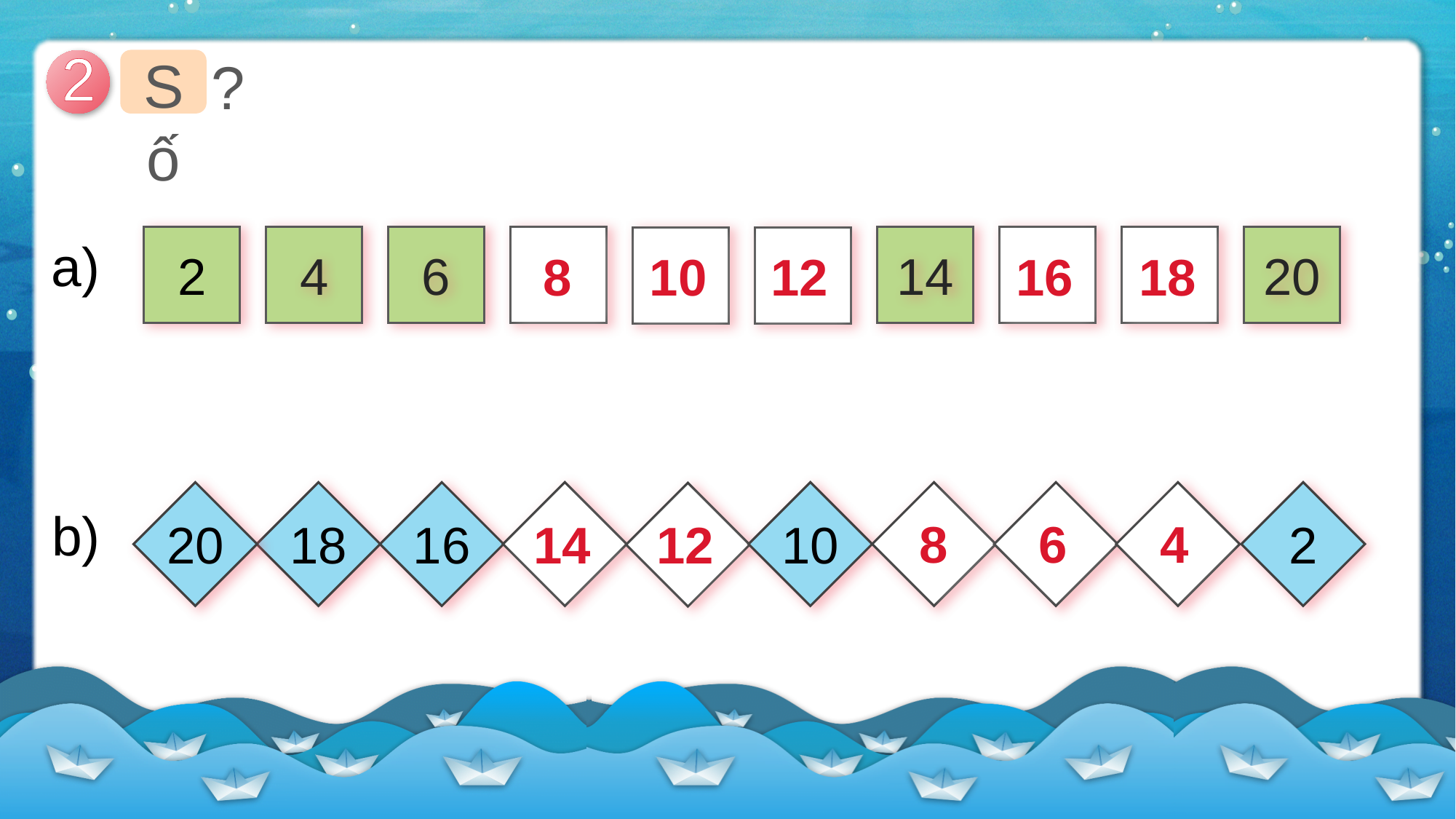

2

Số
?

a)

2

4

6
?

14
?
?

20
?
?

8

10

12

16

18

?

10
?
?
?

2
?
20
18
16

8

6

4

14

12
b)